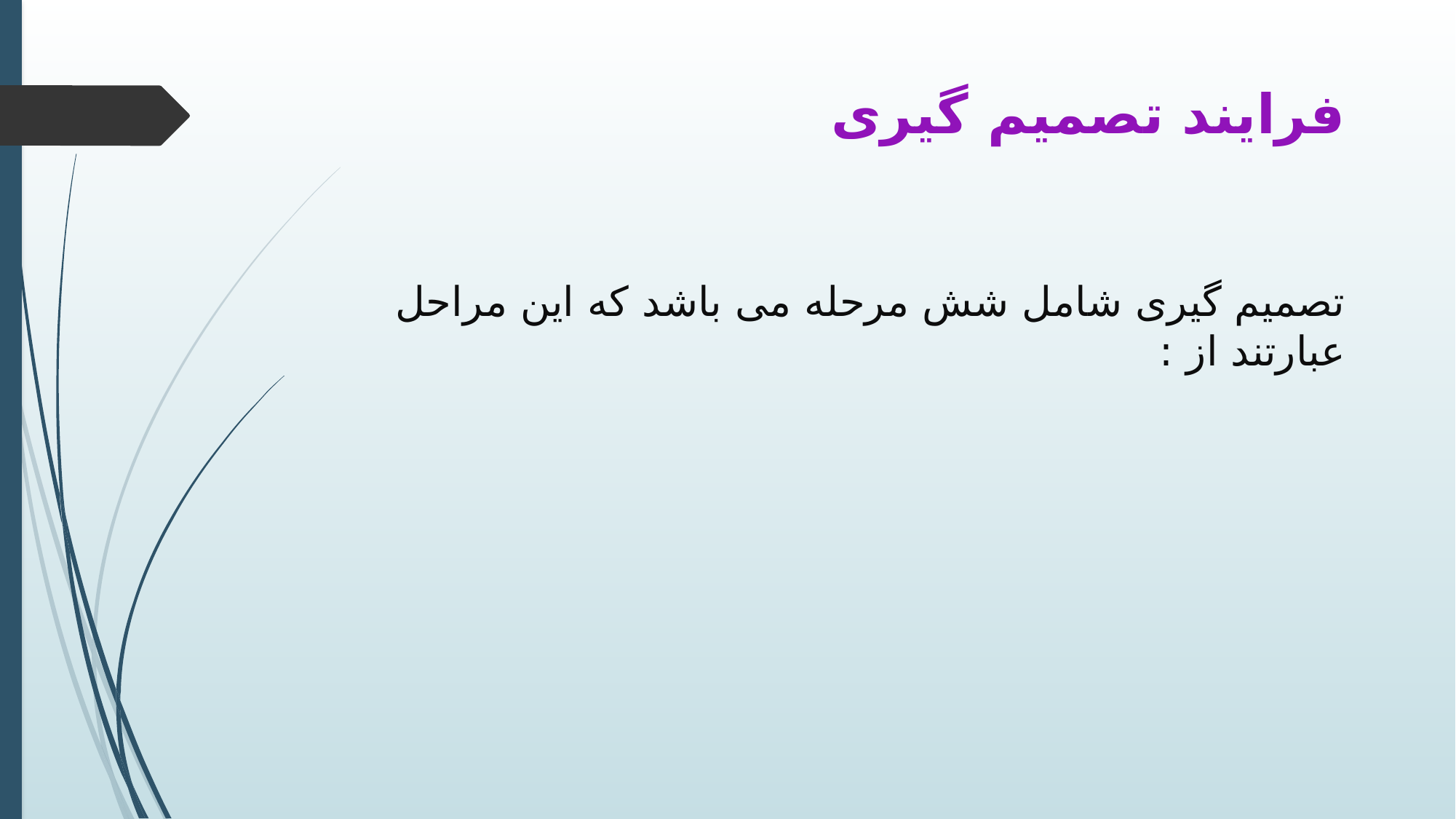

# فرایند تصمیم گیری تصمیم گیری شامل شش مرحله می باشد که این مراحل عبارتند از :